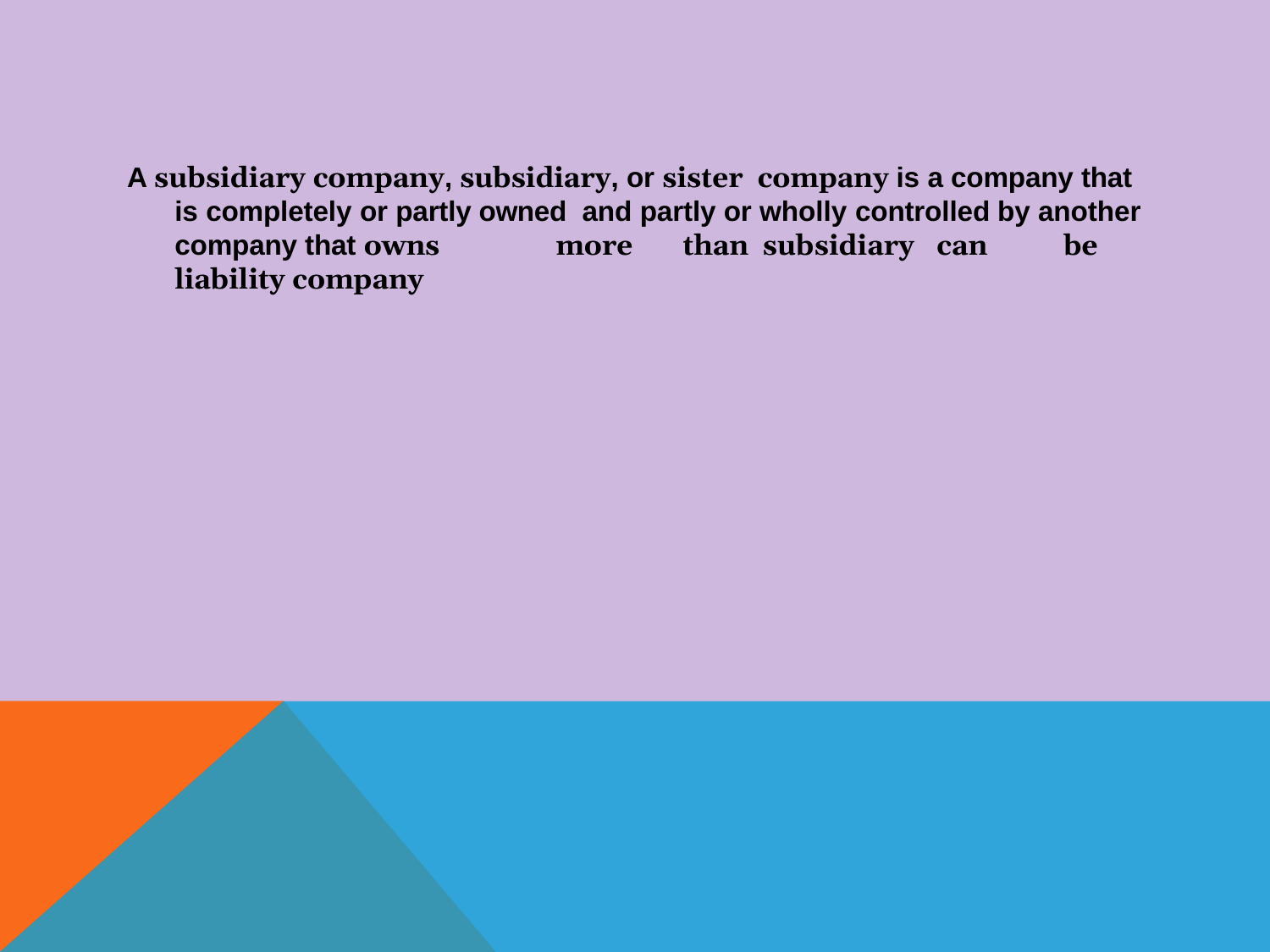

#
A subsidiary company, subsidiary, or sister  company is a company that is completely or partly owned  and partly or wholly controlled by another company that owns	more	than  subsidiary	can	be  liability company